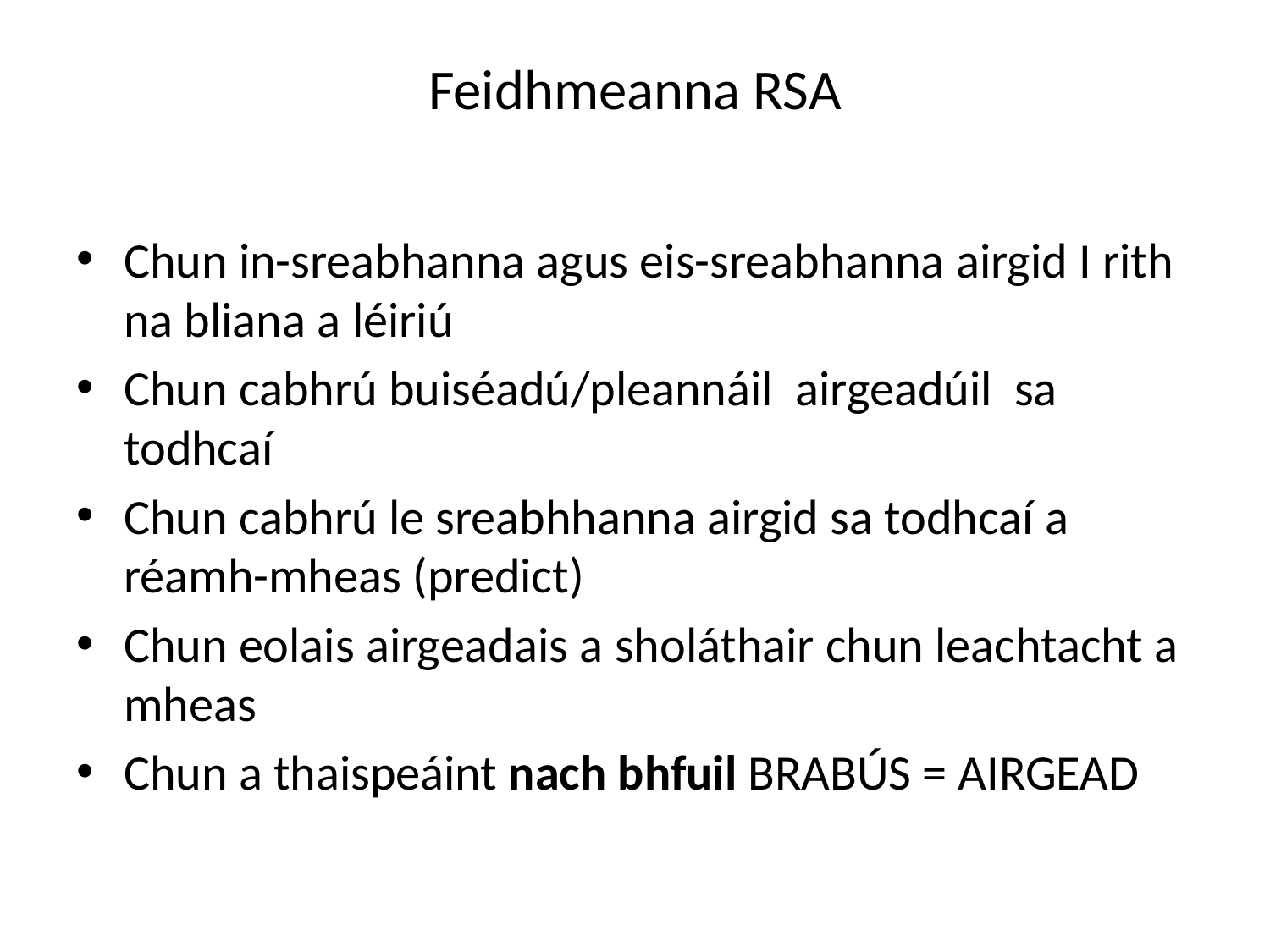

# Feidhmeanna RSA
Chun in-sreabhanna agus eis-sreabhanna airgid I rith na bliana a léiriú
Chun cabhrú buiséadú/pleannáil  airgeadúil  sa todhcaí
Chun cabhrú le sreabhhanna airgid sa todhcaí a réamh-mheas (predict)
Chun eolais airgeadais a sholáthair chun leachtacht a mheas
Chun a thaispeáint nach bhfuil BRABÚS = AIRGEAD